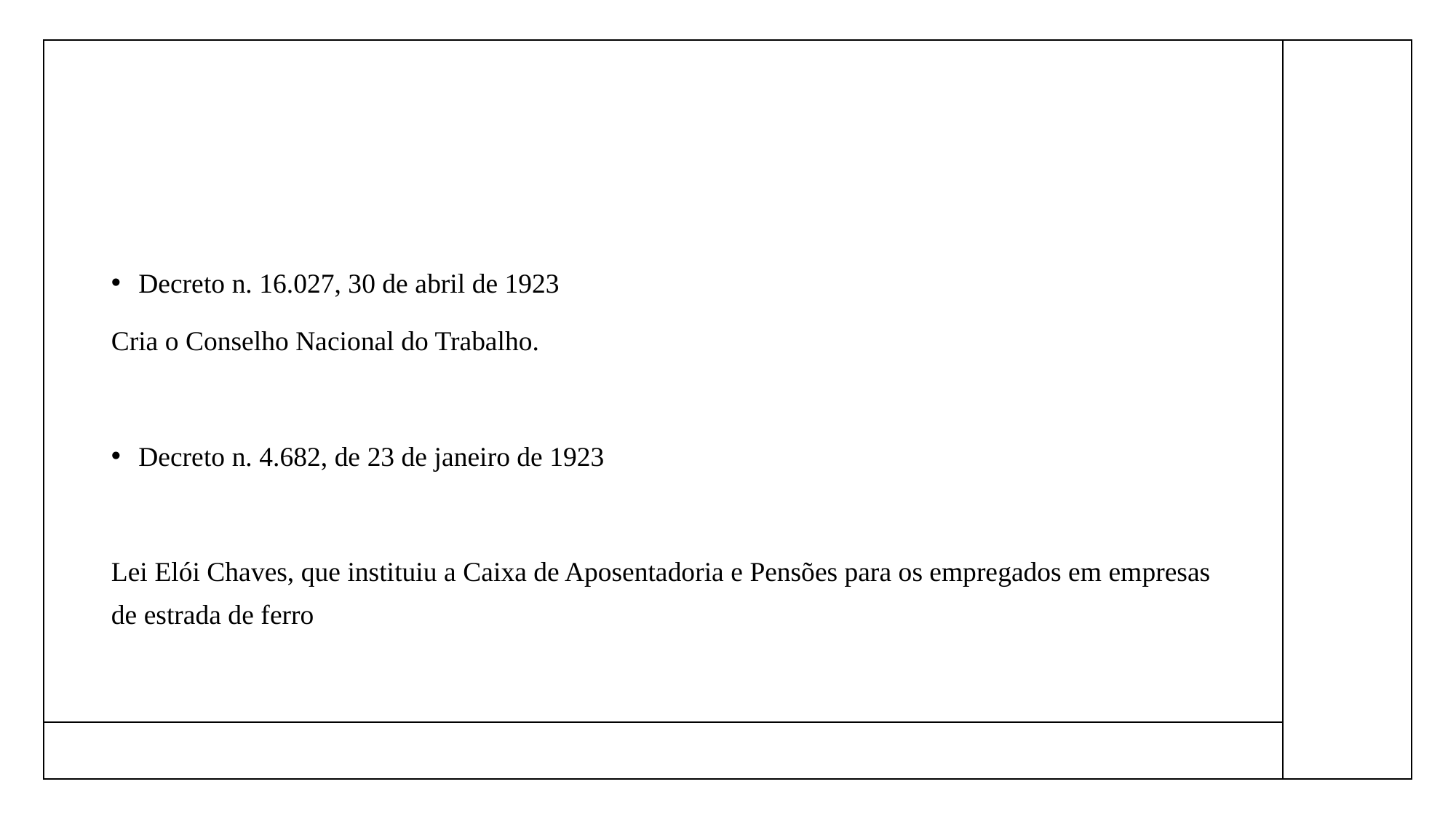

#
Decreto n. 16.027, 30 de abril de 1923
Cria o Conselho Nacional do Trabalho.

Decreto n. 4.682, de 23 de janeiro de 1923

Lei Elói Chaves, que instituiu a Caixa de Aposentadoria e Pensões para os empregados em empresas de estrada de ferro